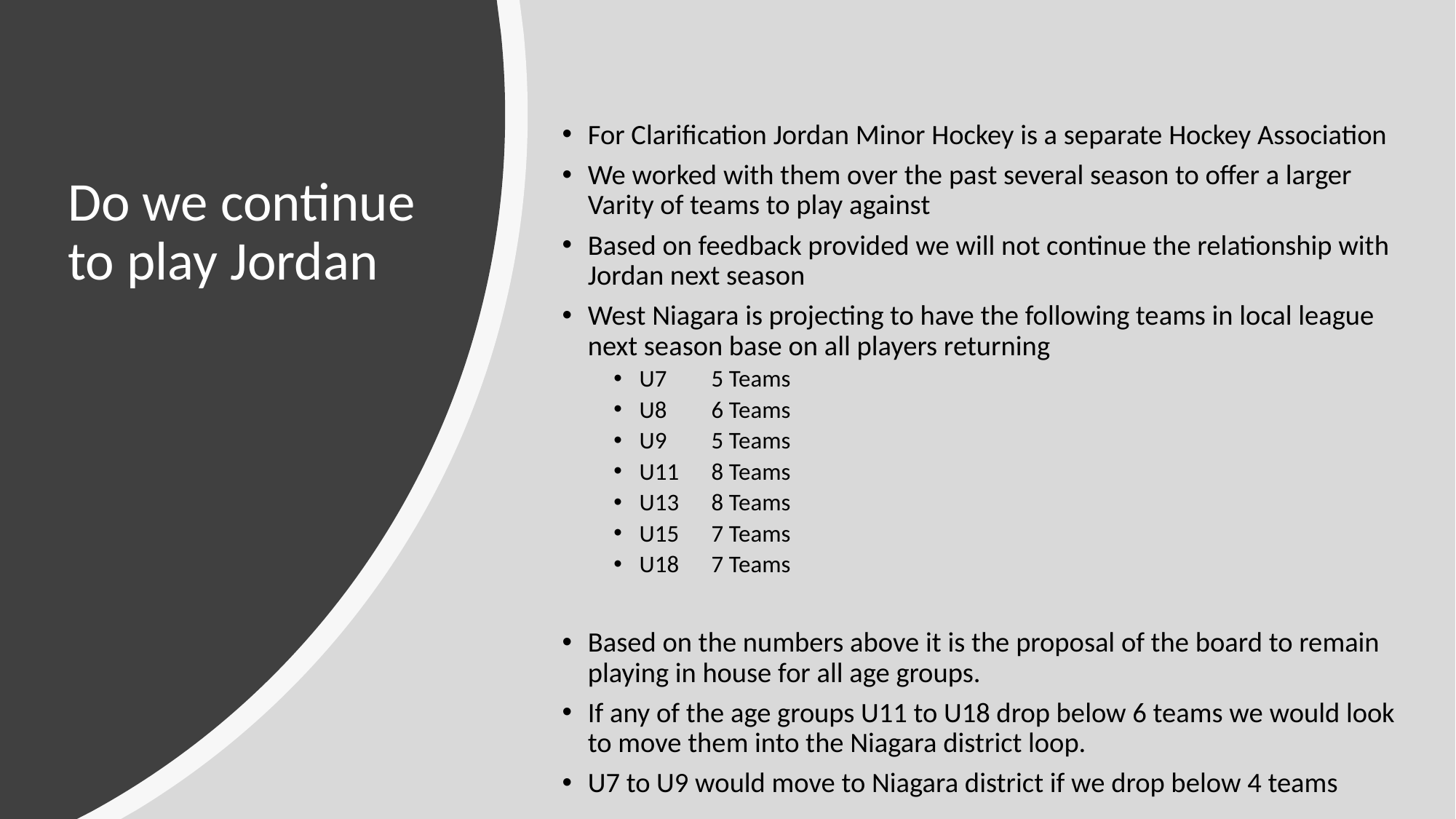

For Clarification Jordan Minor Hockey is a separate Hockey Association
We worked with them over the past several season to offer a larger Varity of teams to play against
Based on feedback provided we will not continue the relationship with Jordan next season
West Niagara is projecting to have the following teams in local league next season base on all players returning
U7		5 Teams
U8		6 Teams
U9		5 Teams
U11		8 Teams
U13 		8 Teams
U15 		7 Teams
U18		7 Teams

Based on the numbers above it is the proposal of the board to remain playing in house for all age groups.
If any of the age groups U11 to U18 drop below 6 teams we would look to move them into the Niagara district loop.
U7 to U9 would move to Niagara district if we drop below 4 teams
# Do we continue to play Jordan